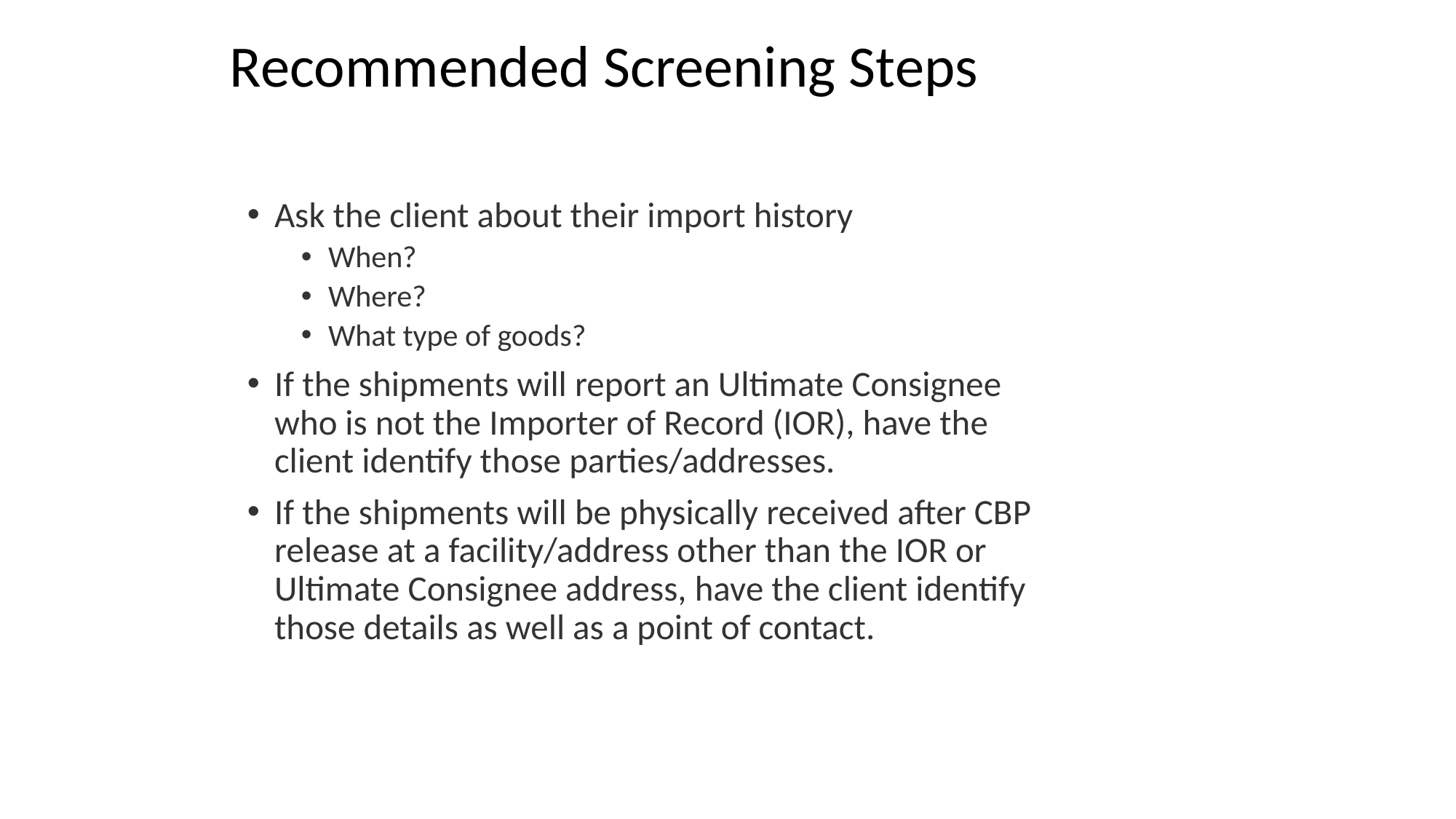

# Recommended Screening Steps
Ask the client about their import history
When?
Where?
What type of goods?
If the shipments will report an Ultimate Consignee who is not the Importer of Record (IOR), have the client identify those parties/addresses.
If the shipments will be physically received after CBP release at a facility/address other than the IOR or Ultimate Consignee address, have the client identify those details as well as a point of contact.
8